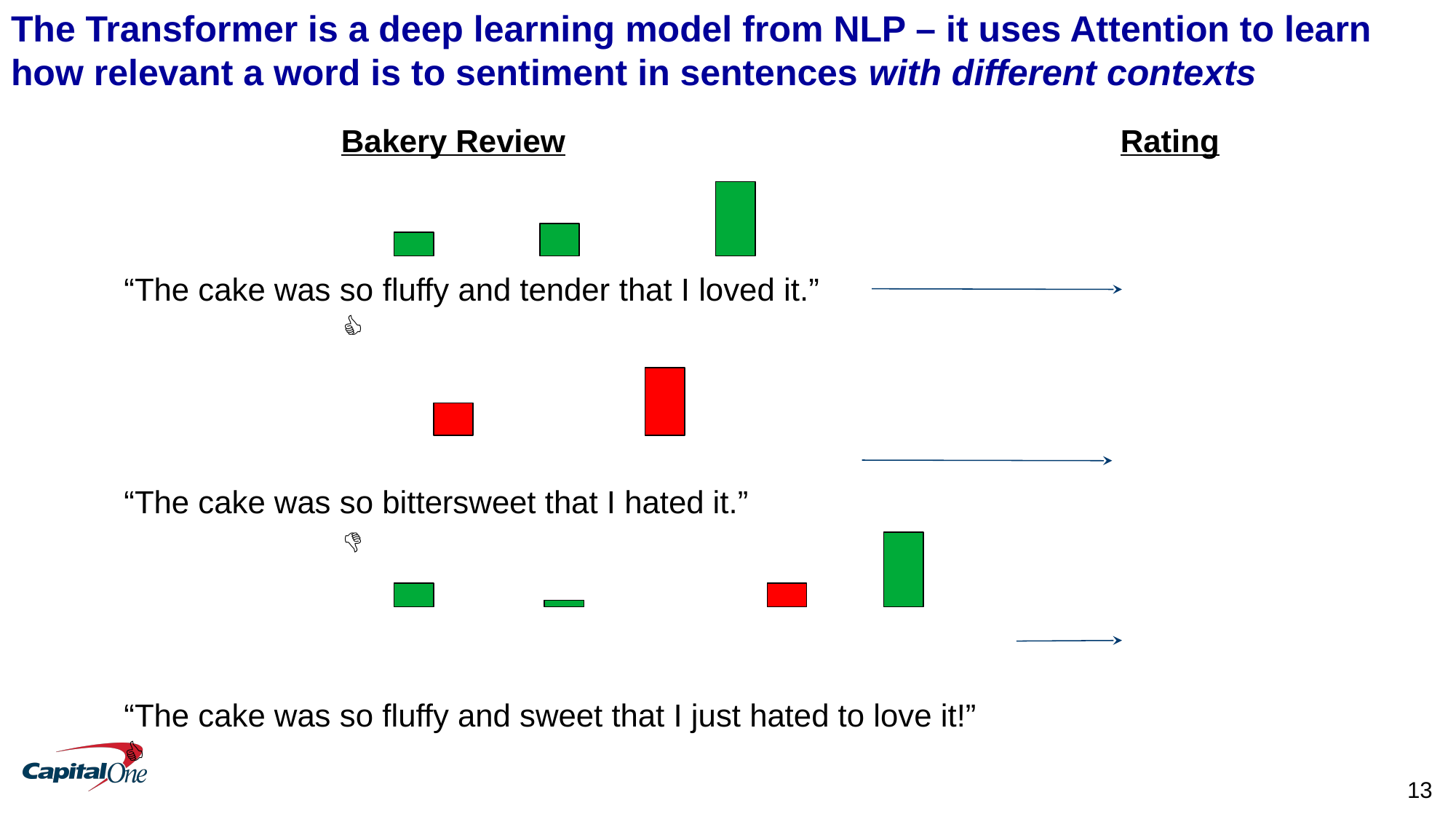

# The Transformer is a deep learning model from NLP – it uses Attention to learn how relevant a word is to sentiment in sentences with different contexts
Bakery Review
Rating

“The cake was so fluffy and tender that I loved it.”							👍

“The cake was so bittersweet that I hated it.”								👎

“The cake was so fluffy and sweet that I just hated to love it!”				👍